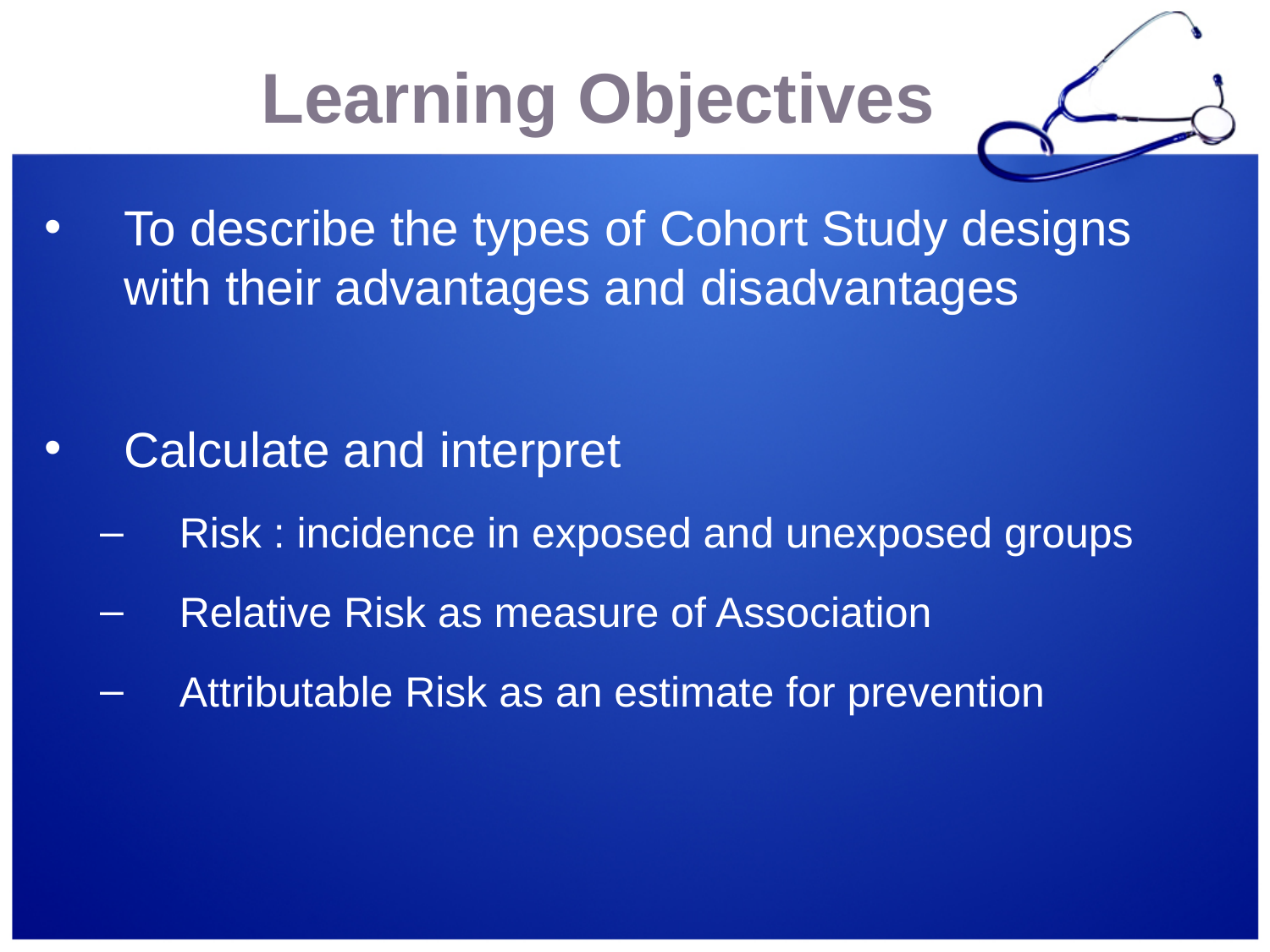

# Learning Objectives
To describe the types of Cohort Study designs with their advantages and disadvantages

Calculate and interpret
Risk : incidence in exposed and unexposed groups
Relative Risk as measure of Association
Attributable Risk as an estimate for prevention